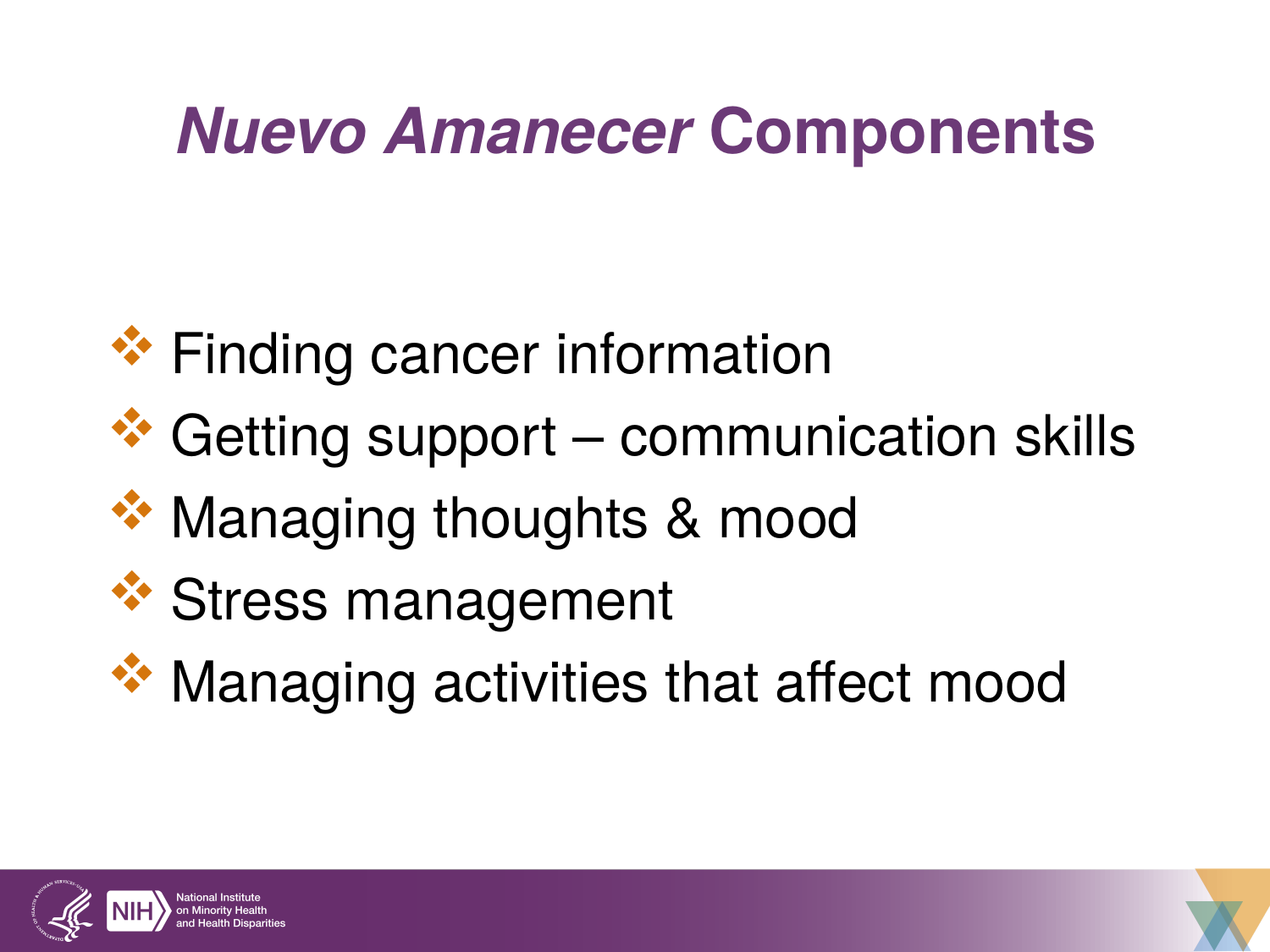

Nuevo Amanecer Components
Finding cancer information
Getting support – communication skills
Managing thoughts & mood
Stress management
Managing activities that affect mood